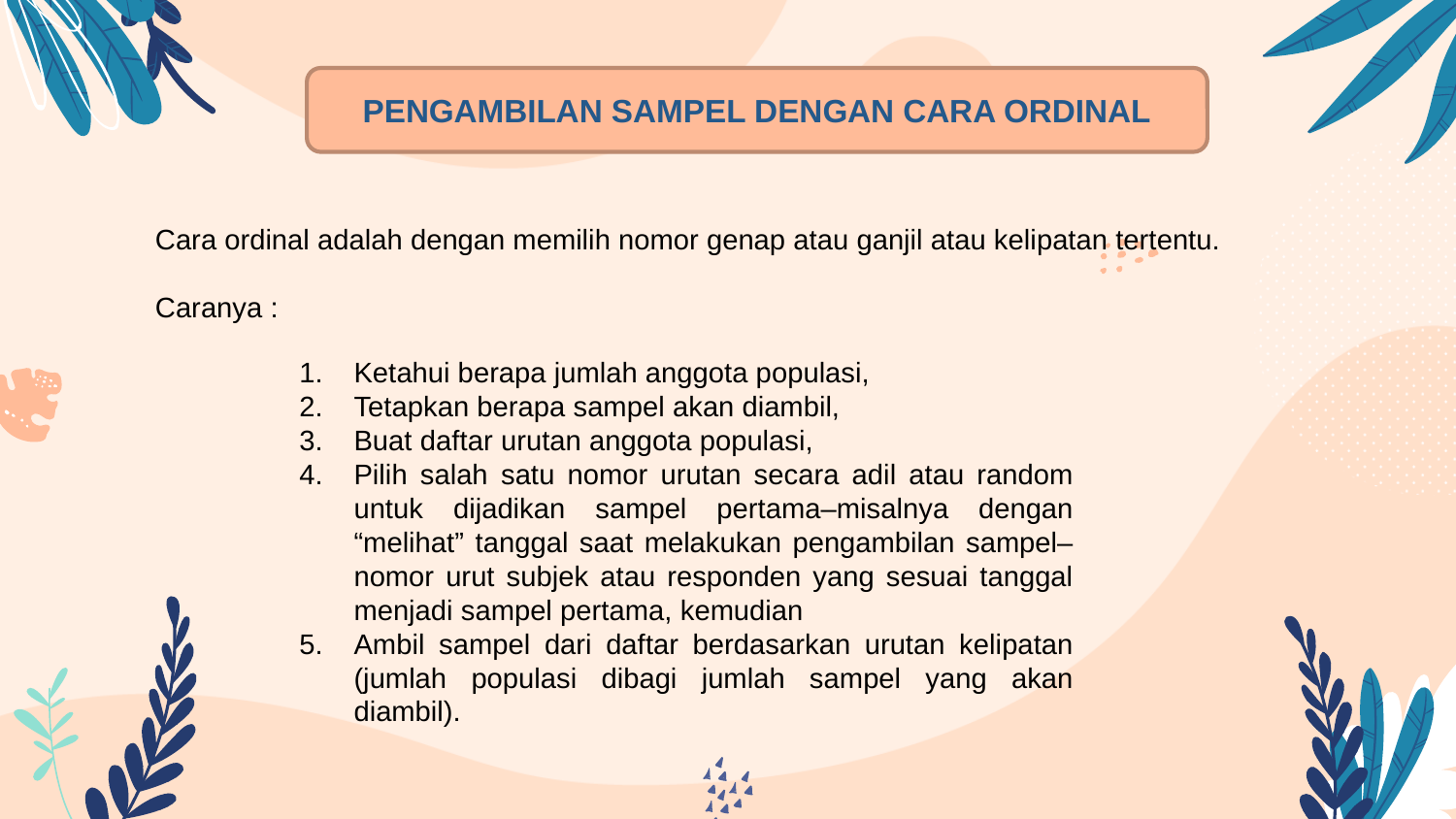

PENGAMBILAN SAMPEL DENGAN CARA ORDINAL
Cara ordinal adalah dengan memilih nomor genap atau ganjil atau kelipatan tertentu.

Caranya :
Ketahui berapa jumlah anggota populasi,
Tetapkan berapa sampel akan diambil,
Buat daftar urutan anggota populasi,
Pilih salah satu nomor urutan secara adil atau random untuk dijadikan sampel pertama–misalnya dengan “melihat” tanggal saat melakukan pengambilan sampel–nomor urut subjek atau responden yang sesuai tanggal menjadi sampel pertama, kemudian
Ambil sampel dari daftar berdasarkan urutan kelipatan (jumlah populasi dibagi jumlah sampel yang akan diambil).